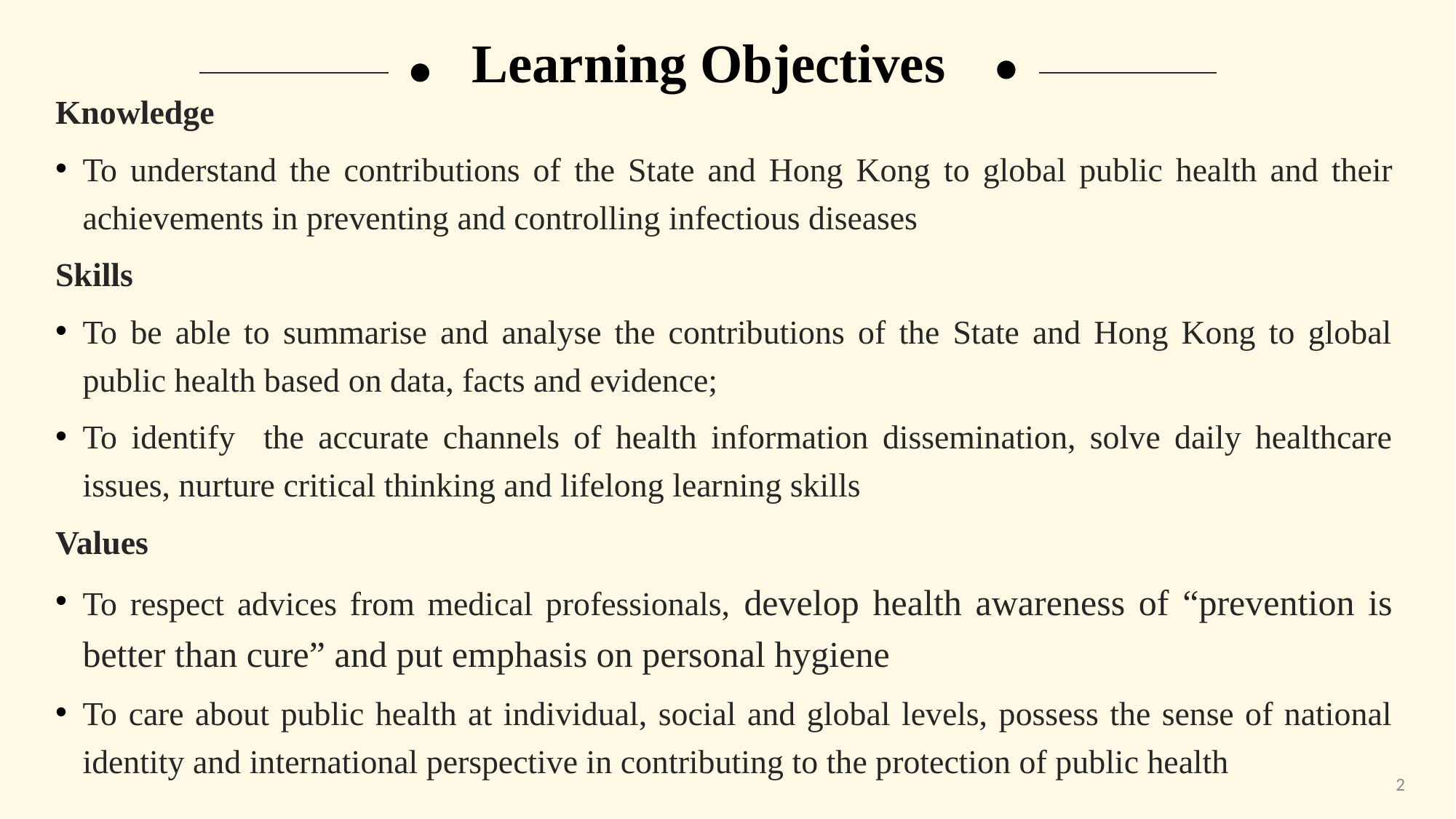

Learning Objectives

Knowledge
To understand the contributions of the State and Hong Kong to global public health and their achievements in preventing and controlling infectious diseases
Skills
To be able to summarise and analyse the contributions of the State and Hong Kong to global public health based on data, facts and evidence;
To identify  the accurate channels of health information dissemination, solve daily healthcare issues, nurture critical thinking and lifelong learning skills
Values
To respect advices from medical professionals, develop health awareness of “prevention is better than cure” and put emphasis on personal hygiene
To care about public health at individual, social and global levels, possess the sense of national identity and international perspective in contributing to the protection of public health
2